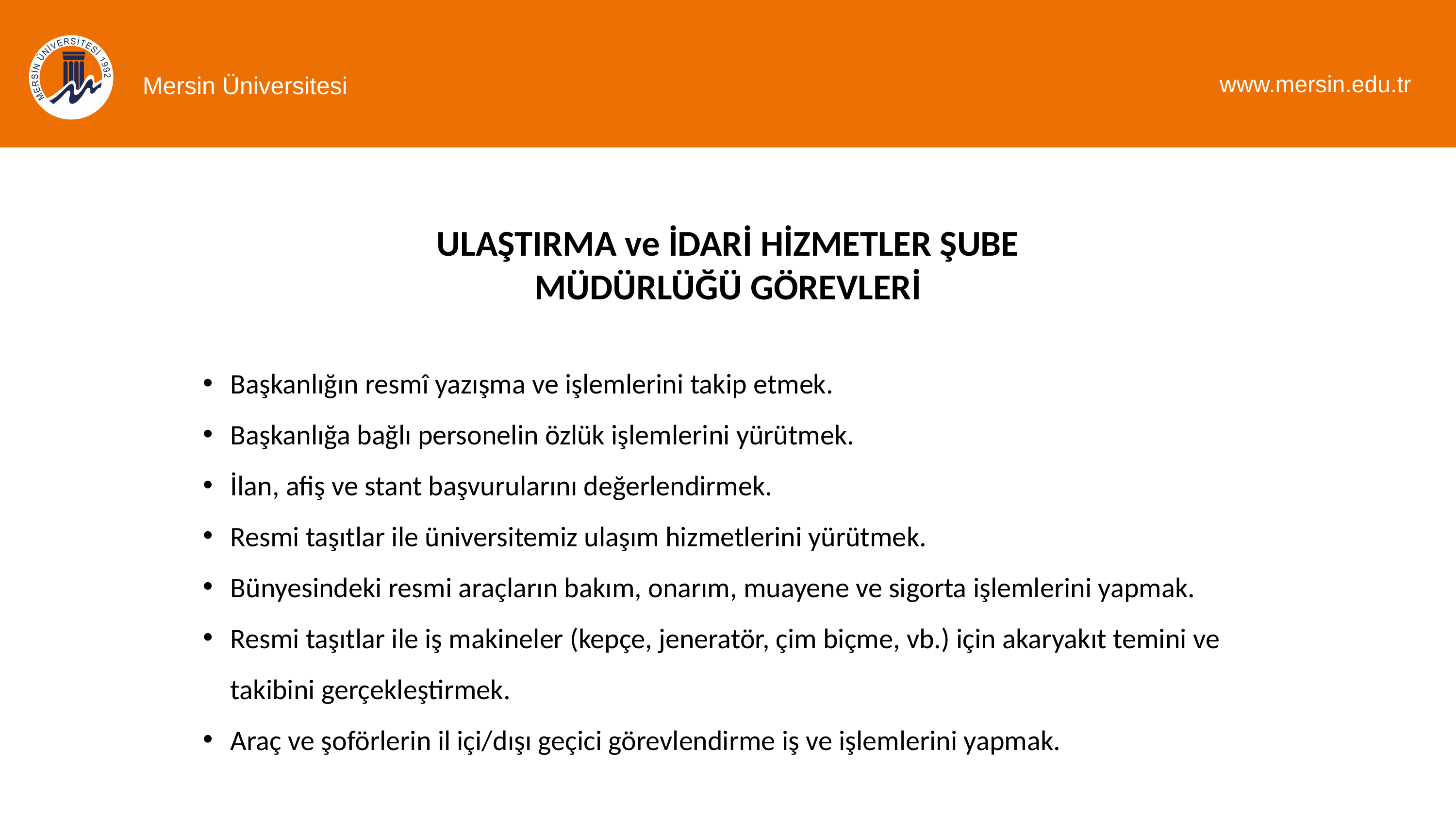

www.mersin.edu.tr
Mersin Üniversitesi
ULAŞTIRMA ve İDARİ HİZMETLER ŞUBE MÜDÜRLÜĞÜ GÖREVLERİ
Başkanlığın resmî yazışma ve işlemlerini takip etmek.
Başkanlığa bağlı personelin özlük işlemlerini yürütmek.
İlan, afiş ve stant başvurularını değerlendirmek.
Resmi taşıtlar ile üniversitemiz ulaşım hizmetlerini yürütmek.
Bünyesindeki resmi araçların bakım, onarım, muayene ve sigorta işlemlerini yapmak.
Resmi taşıtlar ile iş makineler (kepçe, jeneratör, çim biçme, vb.) için akaryakıt temini ve takibini gerçekleştirmek.
Araç ve şoförlerin il içi/dışı geçici görevlendirme iş ve işlemlerini yapmak.